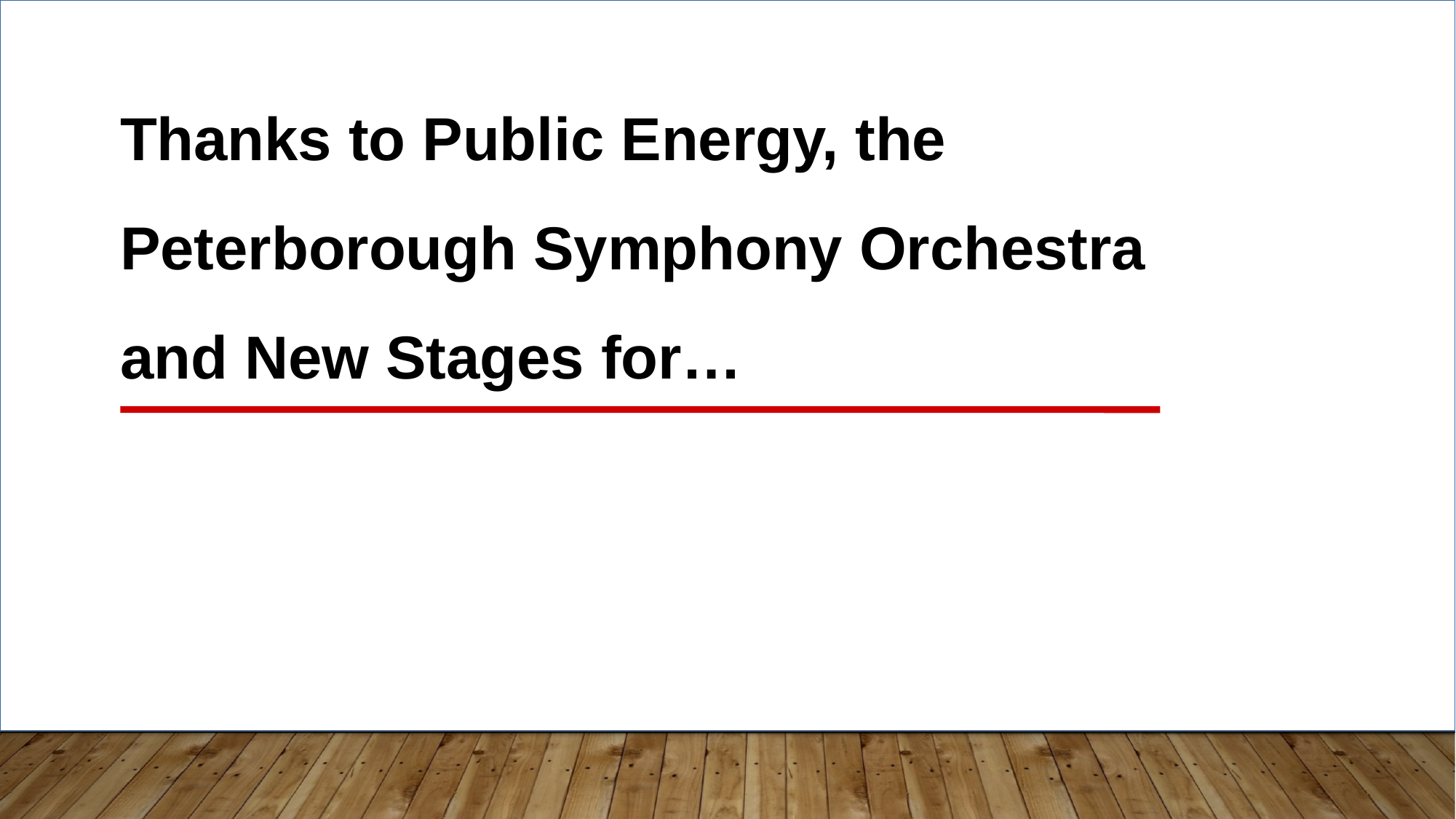

Thanks to Public Energy, the Peterborough Symphony Orchestra and New Stages for…